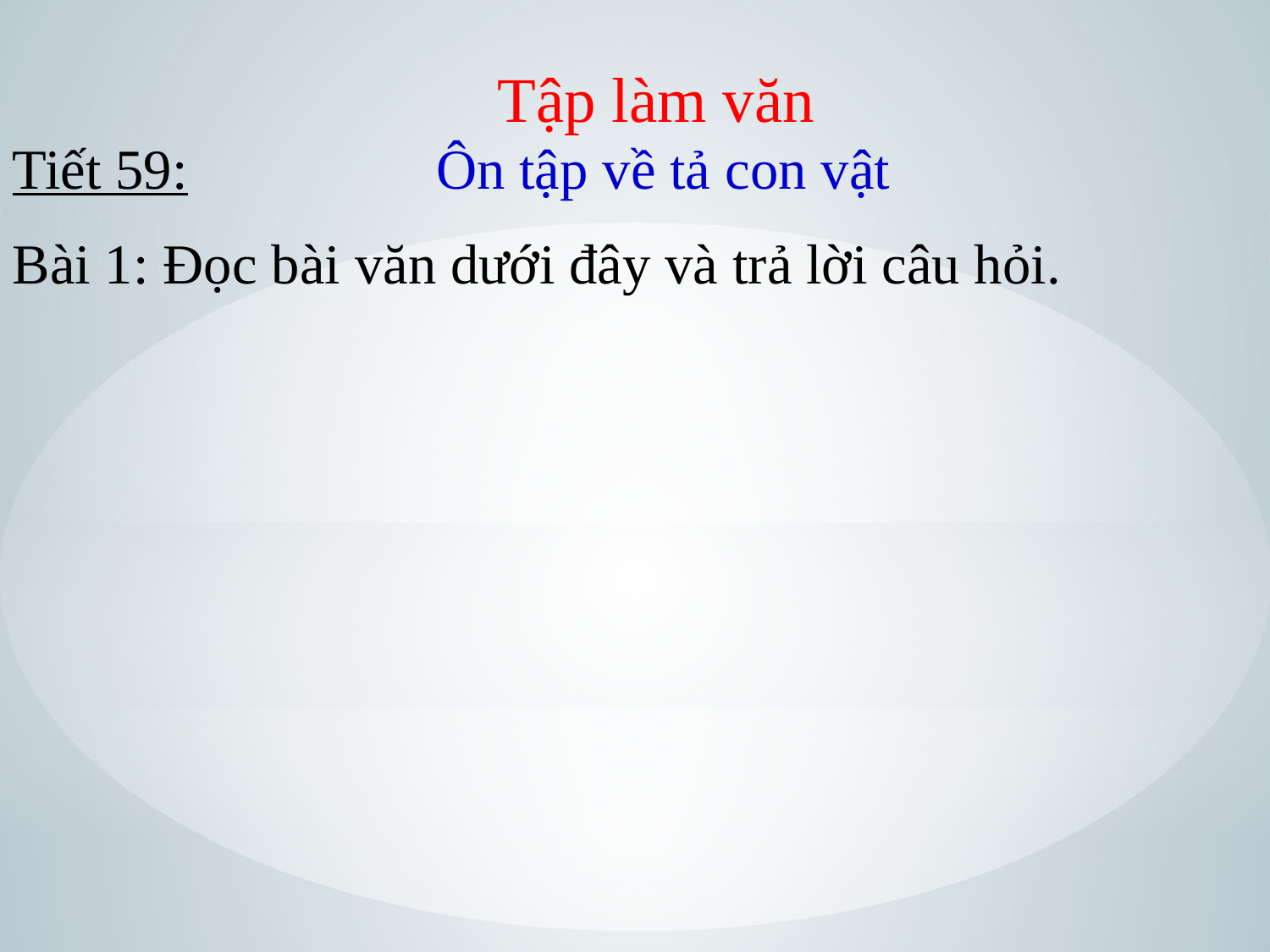

Tập làm văn
Tiết 59:		   Ôn tập về tả con vật
Bài 1: Đọc bài văn dưới đây và trả lời câu hỏi.